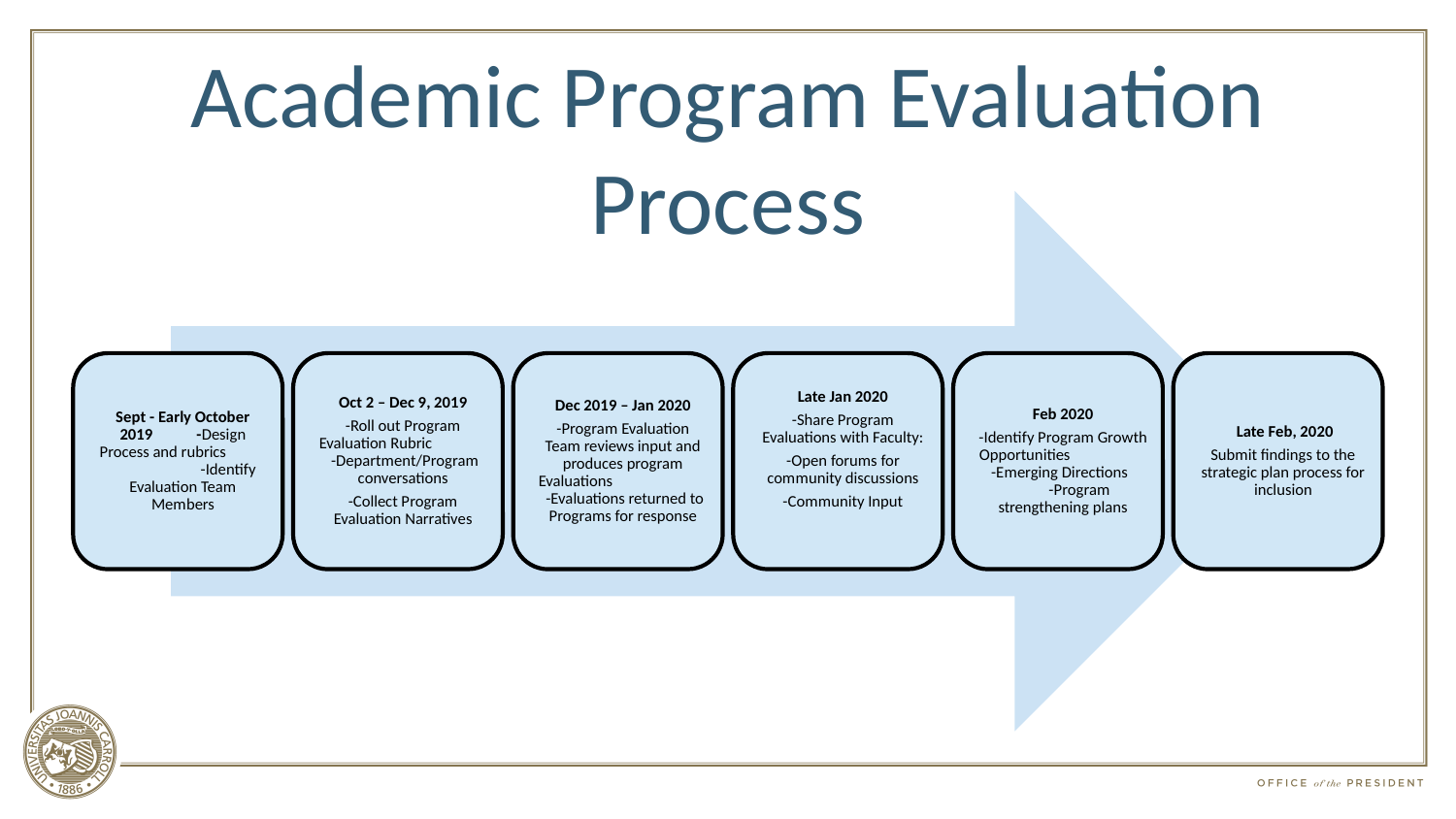

# Academic Program Evaluation Process
Sept - Early October 2019            -Design Process and rubrics                                     -Identify Evaluation Team Members
Oct 2 – Dec 9, 2019
-Roll out Program Evaluation Rubric                 -Department/Program conversations
-Collect Program Evaluation Narratives
Dec 2019 – Jan 2020
-Program Evaluation Team reviews input and produces program Evaluations                            -Evaluations returned to Programs for response
Late Jan 2020
-Share Program Evaluations with Faculty:
-Open forums for community discussions
-Community Input

Feb 2020
-Identify Program Growth Opportunities                         -Emerging Directions               -Program strengthening plans
 Late Feb, 2020
Submit findings to the strategic plan process for inclusion